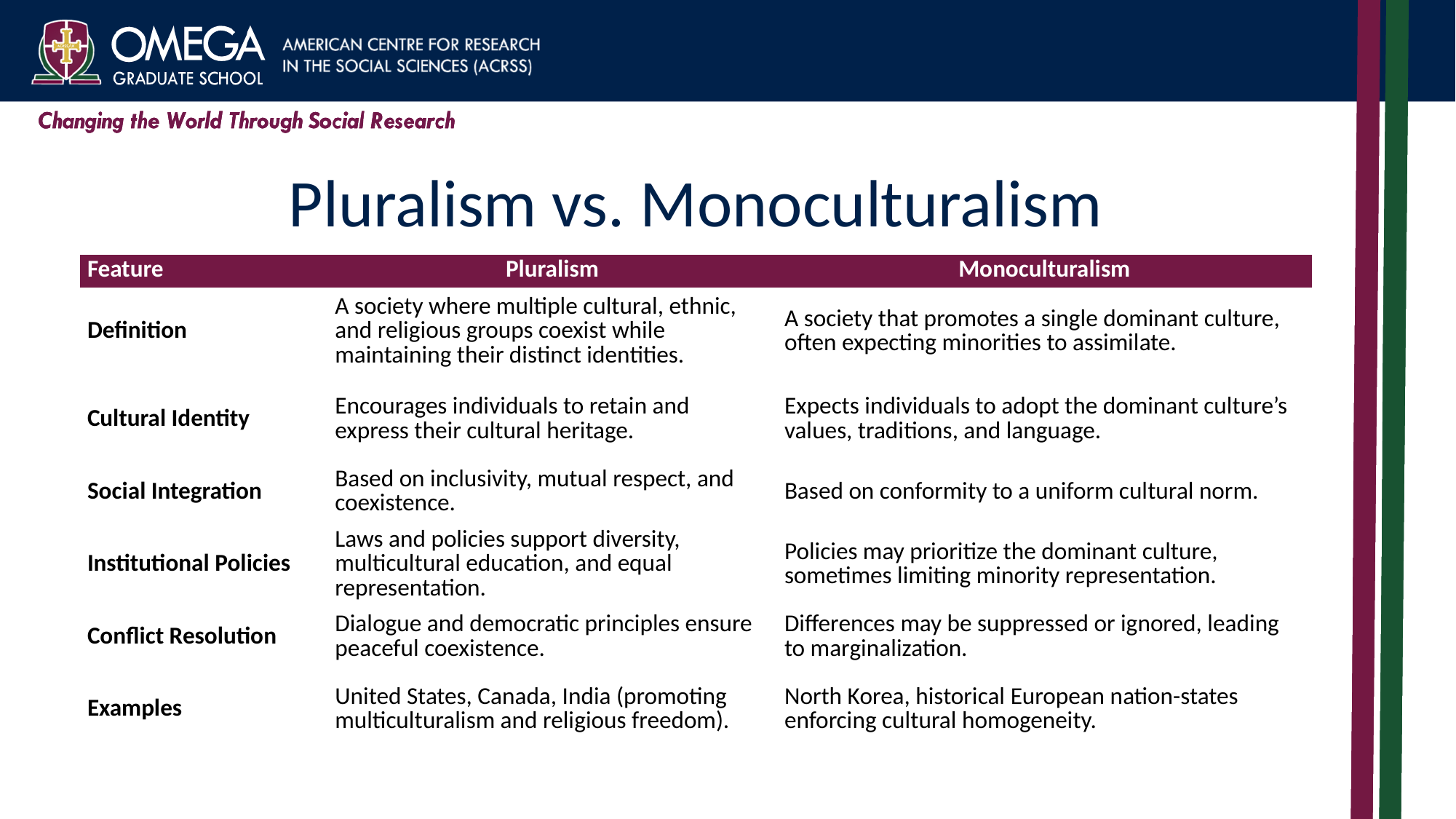

# Pluralism vs. Monoculturalism
| Feature | Pluralism | Monoculturalism |
| --- | --- | --- |
| Definition | A society where multiple cultural, ethnic, and religious groups coexist while maintaining their distinct identities. | A society that promotes a single dominant culture, often expecting minorities to assimilate. |
| Cultural Identity | Encourages individuals to retain and express their cultural heritage. | Expects individuals to adopt the dominant culture’s values, traditions, and language. |
| Social Integration | Based on inclusivity, mutual respect, and coexistence. | Based on conformity to a uniform cultural norm. |
| Institutional Policies | Laws and policies support diversity, multicultural education, and equal representation. | Policies may prioritize the dominant culture, sometimes limiting minority representation. |
| Conflict Resolution | Dialogue and democratic principles ensure peaceful coexistence. | Differences may be suppressed or ignored, leading to marginalization. |
| Examples | United States, Canada, India (promoting multiculturalism and religious freedom). | North Korea, historical European nation-states enforcing cultural homogeneity. |